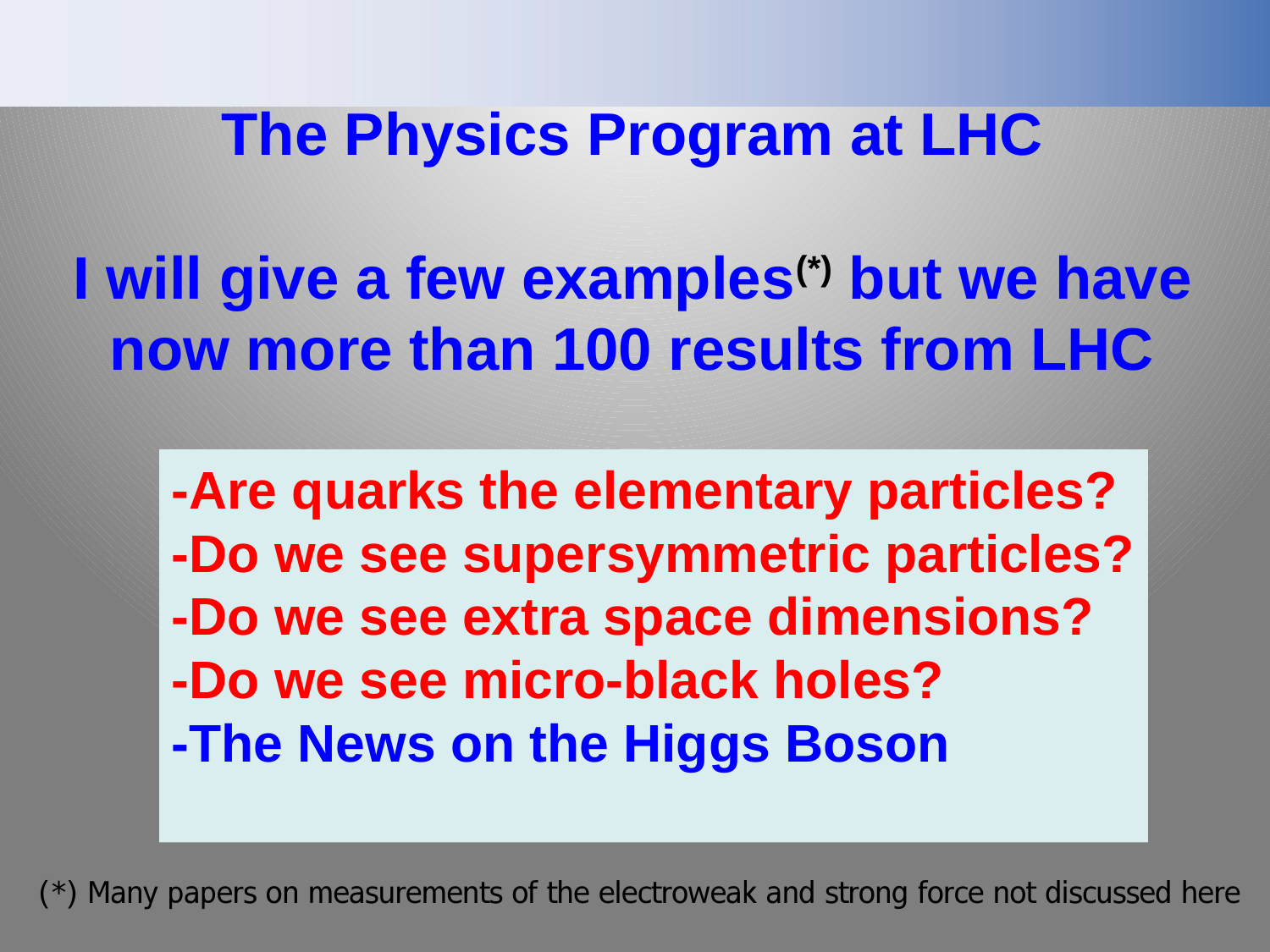

# The Physics Program at LHC I will give a few examples(*) but we have now more than 100 results from LHC
-Are quarks the elementary particles?
-Do we see supersymmetric particles?
-Do we see extra space dimensions?
-Do we see micro-black holes?
-The News on the Higgs Boson
(*) Many papers on measurements of the electroweak and strong force not discussed here